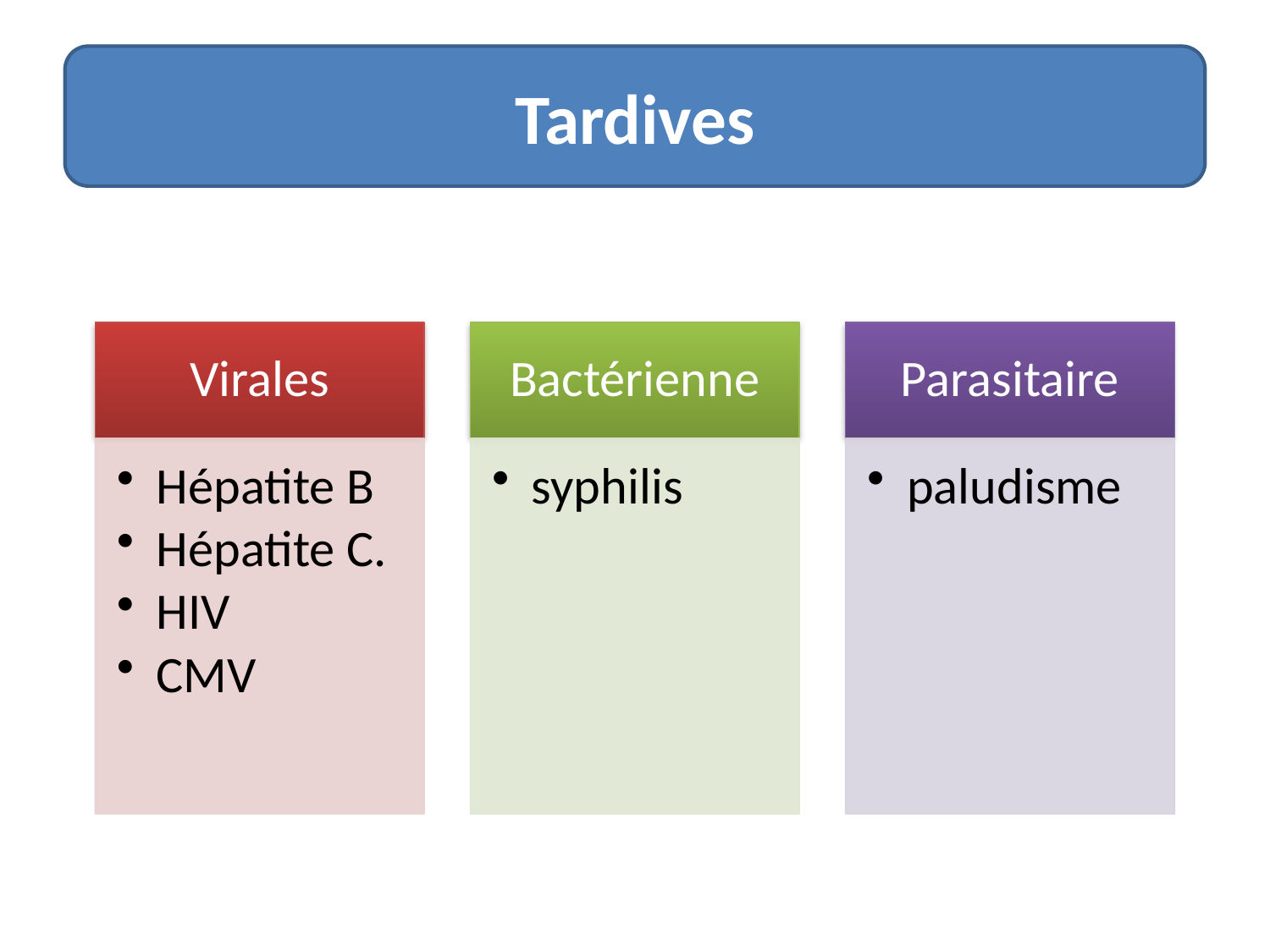

Tardives
Virales
Hépatite B
Hépatite C.
HIV
CMV

Bactérienne
syphilis
Parasitaire
paludisme